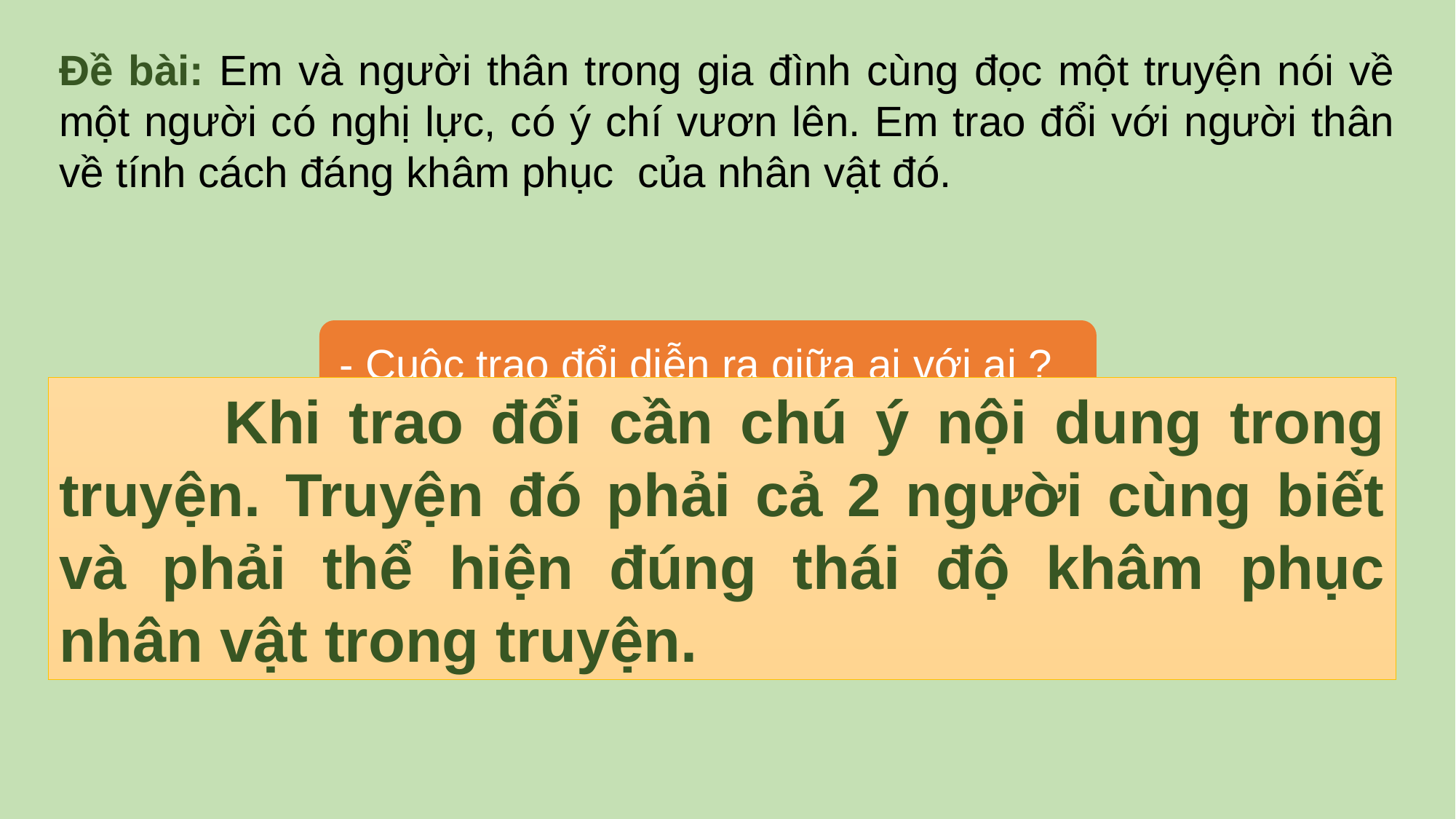

Đề bài: Em và người thân trong gia đình cùng đọc một truyện nói về một người có nghị lực, có ý chí vươn lên. Em trao đổi với người thân về tính cách đáng khâm phục  của nhân vật đó.

- Cuộc trao đổi diễn ra giữa ai với ai ?
      Khi trao đổi cần chú ý nội dung trong truyện. Truyện đó phải cả 2 người cùng biết và phải thể hiện đúng thái độ khâm phục nhân vật trong truyện.
- Trao đổi về nội dung gì ?
- Khi trao đổi cần lưu ý điều gì ?